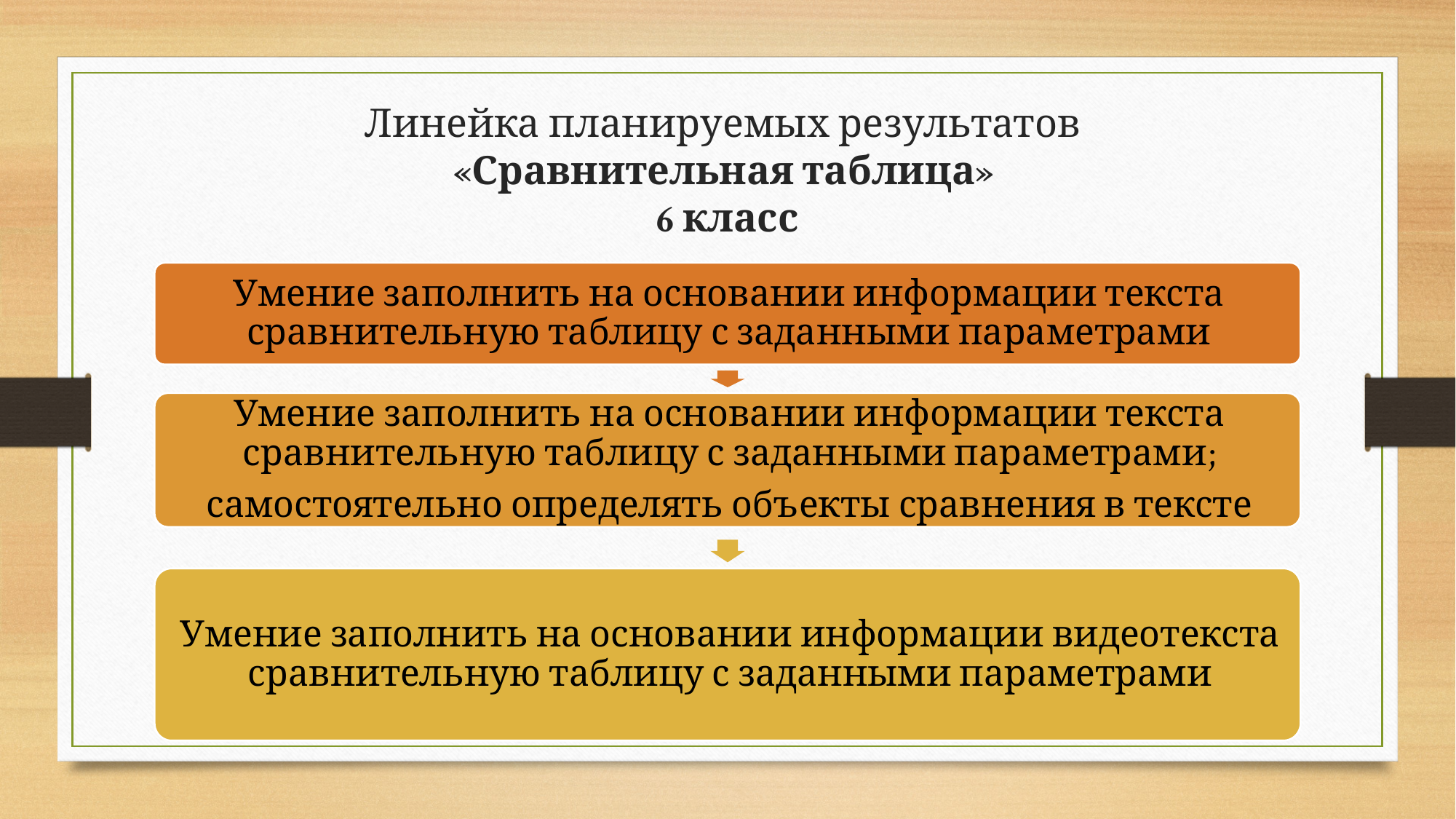

# Линейка планируемых результатов «Сравнительная таблица» 6 класс
Умение заполнить на основании информации текста сравнительную таблицу с заданными параметрами

Умение заполнить на основании информации текста сравнительную таблицу с заданными параметрами;
самостоятельно определять объекты сравнения в тексте

Умение заполнить на основании информации видеотекста сравнительную таблицу с заданными параметрами